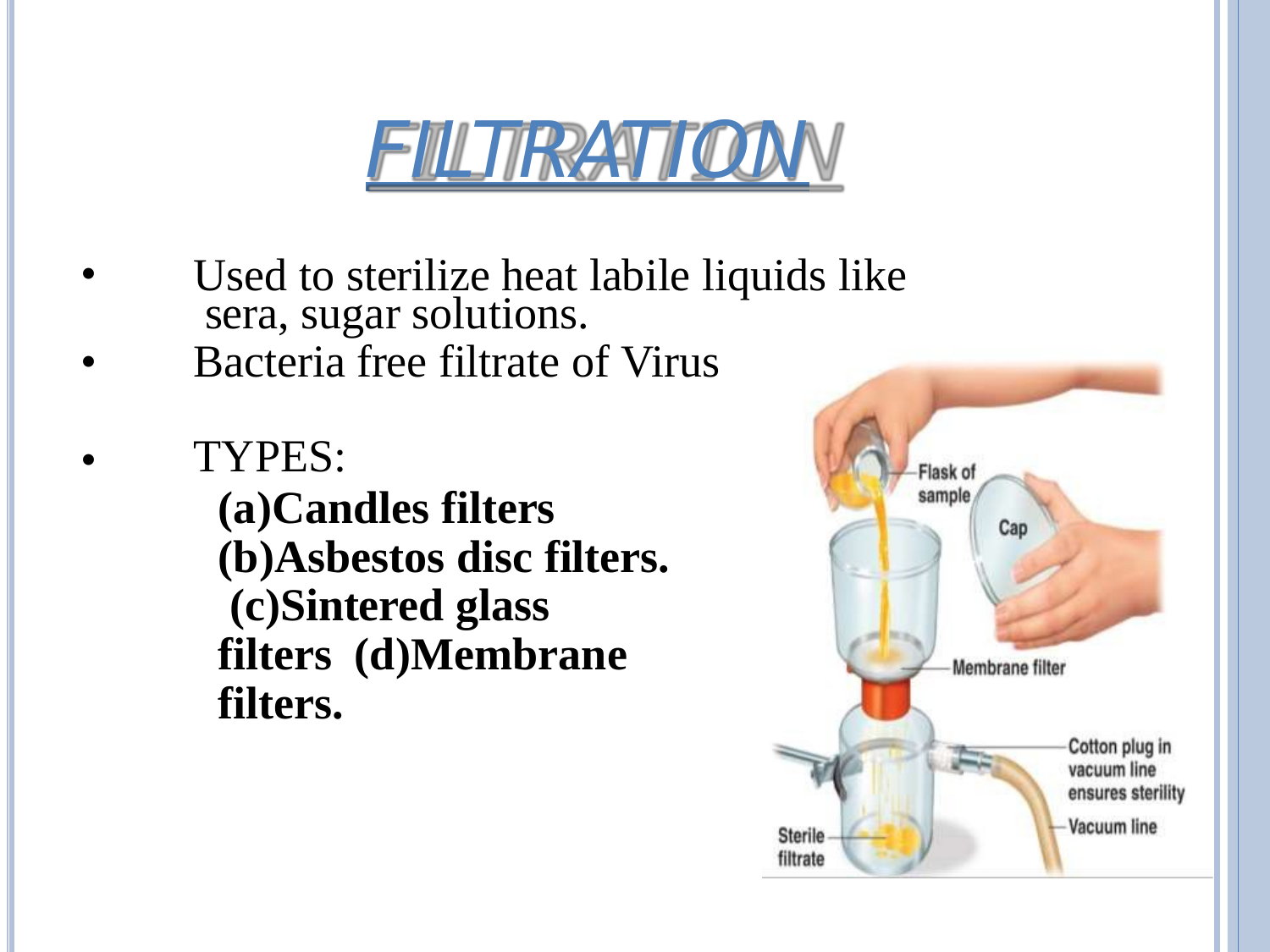

# FILTRATION

•
•
Used to sterilize heat labile liquids like  sera, sugar solutions.
Bacteria free filtrate of Virus

•
TYPES:
(a)Candles filters  (b)Asbestos disc filters.  (c)Sintered glass filters  (d)Membrane filters.